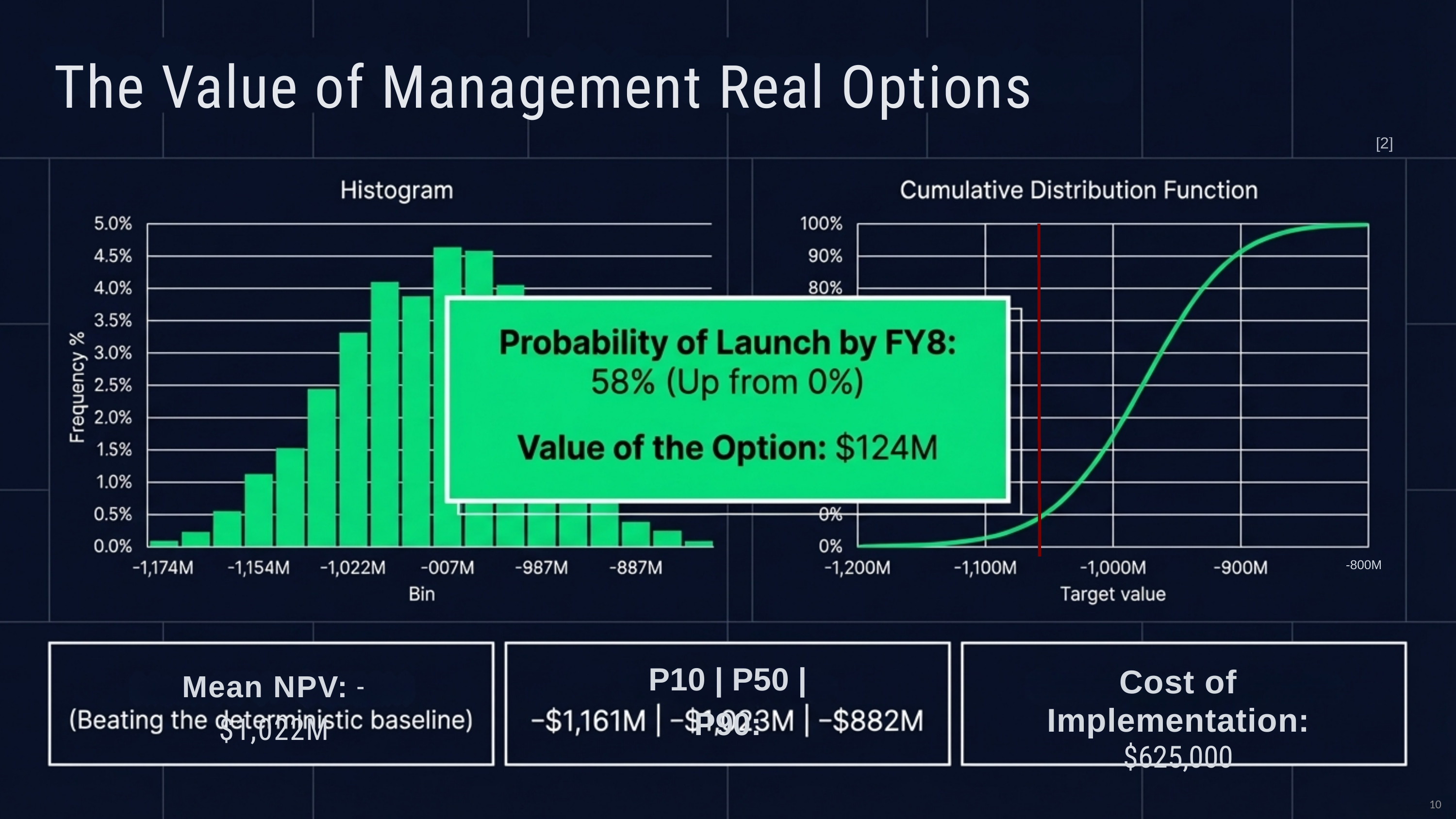

The Value of Management Real Options
 [2]

-800M
P10 | P50 | P90:
Mean NPV: -$1,022M
Cost of Implementation:
$625,000
10